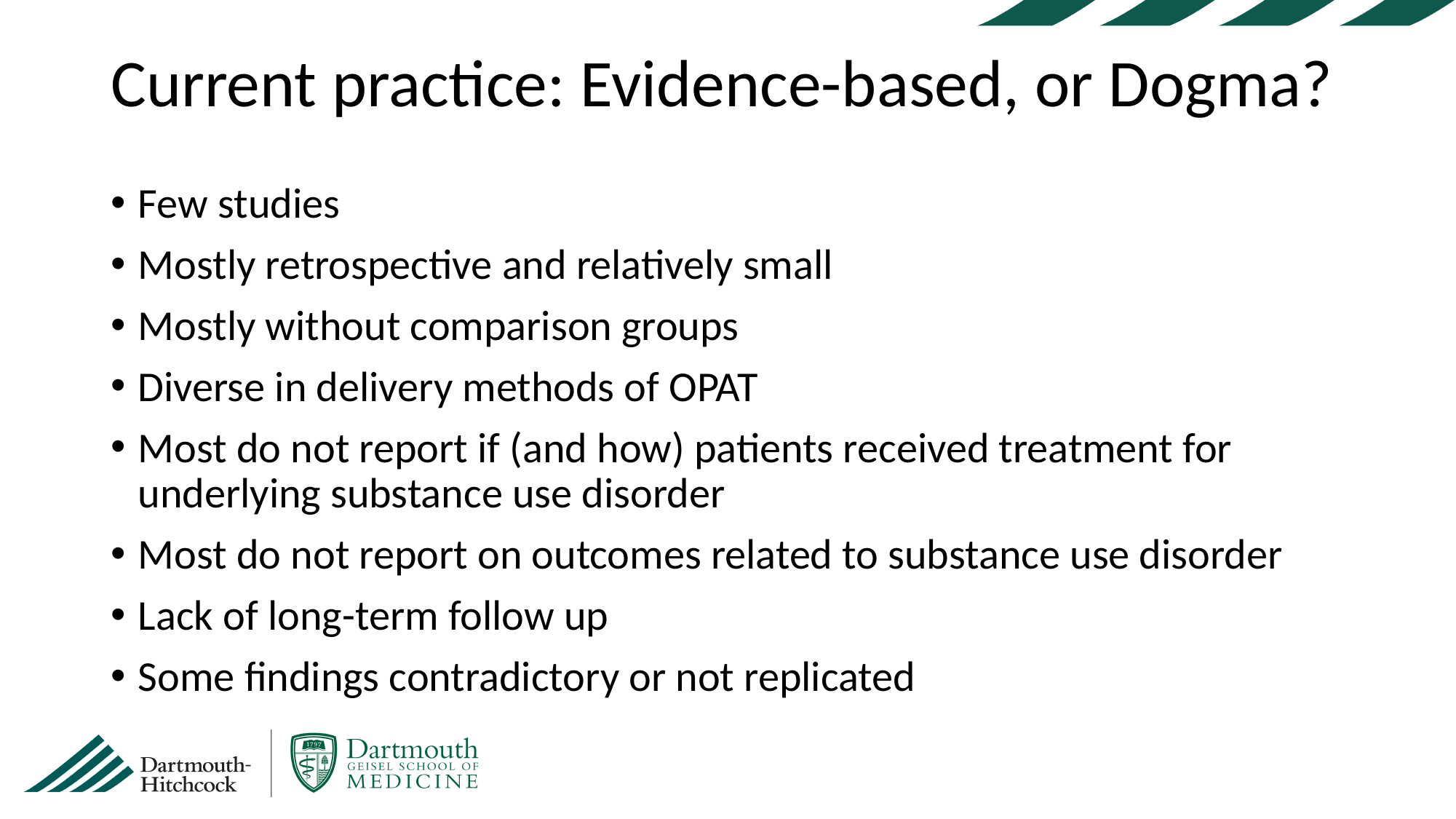

# Current practice: Evidence-based, or Dogma?
Few studies
Mostly retrospective and relatively small
Mostly without comparison groups
Diverse in delivery methods of OPAT
Most do not report if (and how) patients received treatment for underlying substance use disorder
Most do not report on outcomes related to substance use disorder
Lack of long-term follow up
Some findings contradictory or not replicated